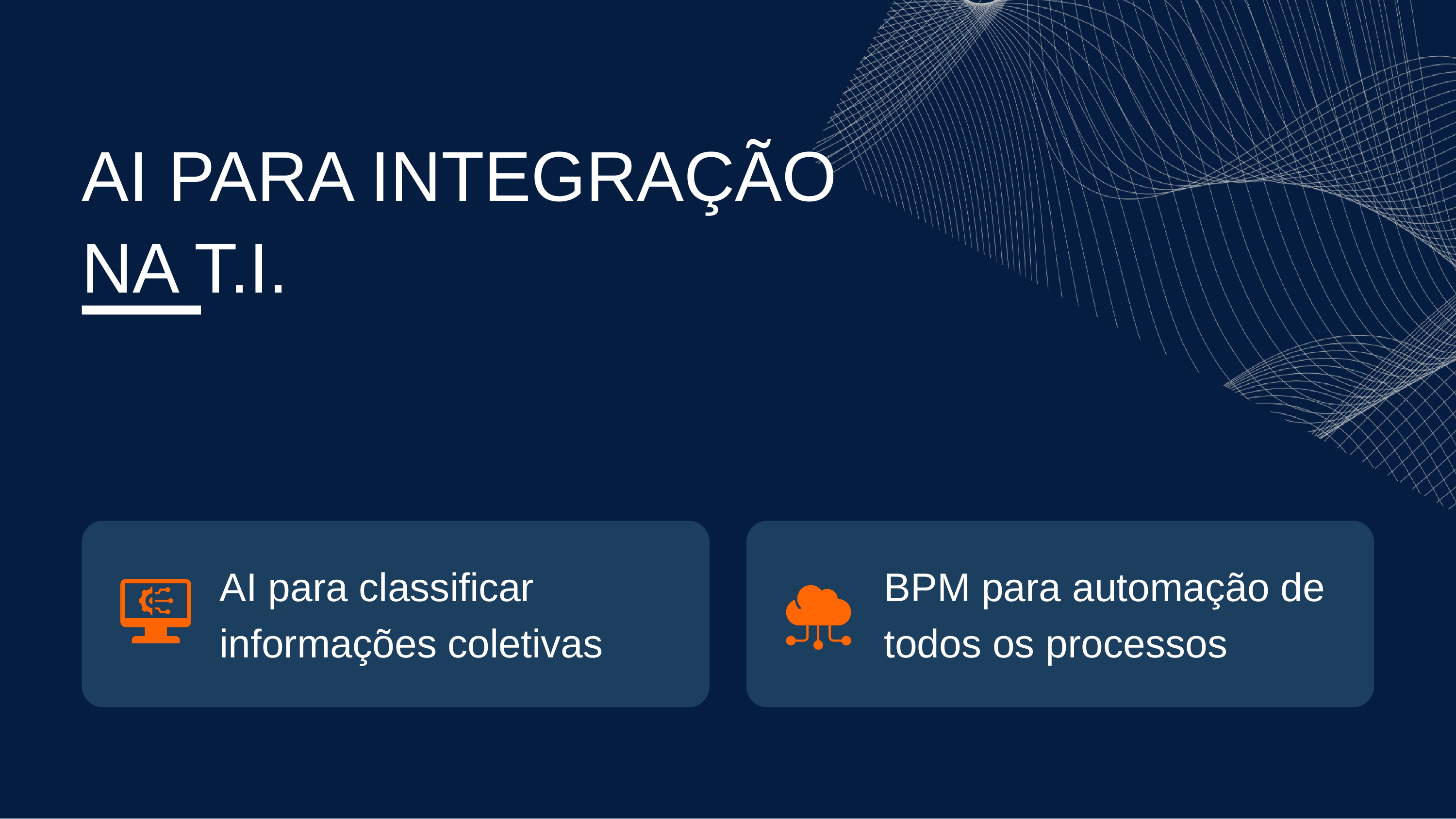

AI PARA INTEGRAÇÃO NA T.I.

AI para classificar informações coletivas
BPM para automação de todos os processos